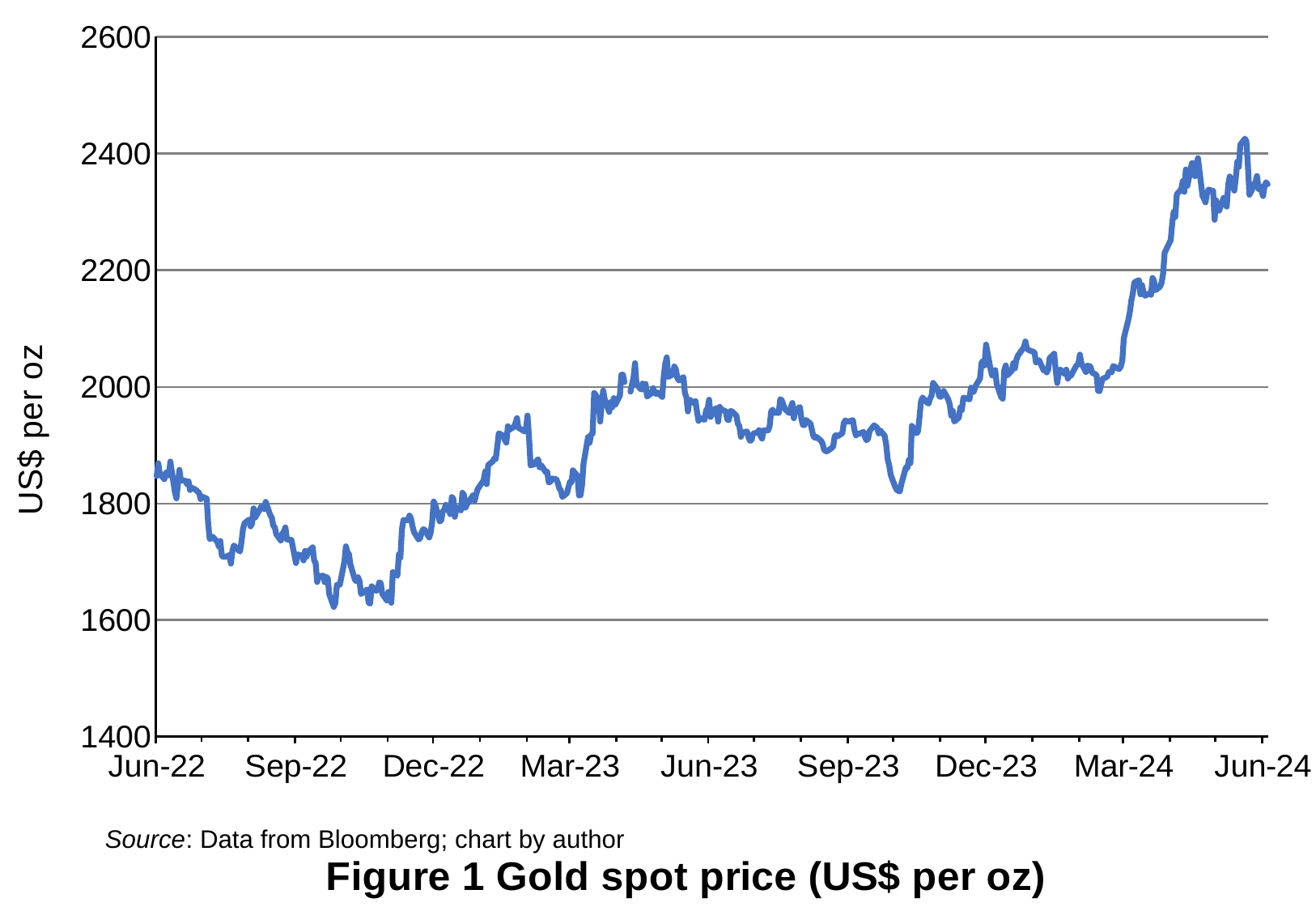

### Chart: Figure 1 Gold spot price (US$ per oz)

| Category |  |
|---|---|
| 44713 | 1846.6 |
| 44714 | 1868.58 |
| 44715 | 1851.19 |
| 44718 | 1841.43 |
| 44719 | 1852.37 |
| 44720 | 1853.36 |
| 44721 | 1847.95 |
| 44722 | 1871.6 |
| 44725 | 1819.26 |
| 44726 | 1808.49 |
| 44727 | 1833.82 |
| 44728 | 1857.33 |
| 44729 | 1839.39 |
| 44732 | 1838.74 |
| 44733 | 1832.98 |
| 44734 | 1837.72 |
| 44735 | 1822.77 |
| 44736 | 1826.88 |
| 44739 | 1822.85 |
| 44740 | 1820.01 |
| 44741 | 1817.73 |
| 44742 | 1807.27 |
| 44743 | 1811.43 |
| 44746 | 1808.15 |
| 44747 | 1764.76 |
| 44748 | 1738.86 |
| 44749 | 1740.16 |
| 44750 | 1742.48 |
| 44753 | 1733.96 |
| 44754 | 1726.0 |
| 44755 | 1735.51 |
| 44756 | 1709.94 |
| 44757 | 1708.17 |
| 44760 | 1709.22 |
| 44761 | 1711.67 |
| 44762 | 1696.58 |
| 44763 | 1718.81 |
| 44764 | 1727.64 |
| 44767 | 1719.78 |
| 44768 | 1717.32 |
| 44769 | 1734.19 |
| 44770 | 1755.84 |
| 44771 | 1765.94 |
| 44774 | 1772.17 |
| 44775 | 1760.39 |
| 44776 | 1765.29 |
| 44777 | 1791.28 |
| 44778 | 1775.5 |
| 44781 | 1788.96 |
| 44782 | 1794.29 |
| 44783 | 1792.38 |
| 44784 | 1789.72 |
| 44785 | 1802.4 |
| 44788 | 1779.71 |
| 44789 | 1775.69 |
| 44790 | 1761.77 |
| 44791 | 1758.61 |
| 44792 | 1747.06 |
| 44795 | 1736.3 |
| 44796 | 1748.15 |
| 44797 | 1751.19 |
| 44798 | 1758.71 |
| 44799 | 1738.14 |
| 44802 | 1737.09 |
| 44803 | 1724.02 |
| 44804 | 1711.04 |
| 44805 | 1697.52 |
| 44806 | 1712.19 |
| 44809 | 1710.4 |
| 44810 | 1702.14 |
| 44811 | 1718.37 |
| 44812 | 1708.46 |
| 44813 | 1716.83 |
| 44816 | 1724.54 |
| 44817 | 1702.17 |
| 44818 | 1697.32 |
| 44819 | 1665.11 |
| 44820 | 1675.06 |
| 44823 | 1675.84 |
| 44824 | 1664.89 |
| 44825 | 1673.89 |
| 44826 | 1671.22 |
| 44827 | 1643.94 |
| 44830 | 1622.36 |
| 44831 | 1628.9 |
| 44832 | 1659.97 |
| 44833 | 1660.54 |
| 44834 | 1660.61 |
| 44837 | 1699.89 |
| 44838 | 1726.13 |
| 44839 | 1716.26 |
| 44840 | 1712.53 |
| 44841 | 1694.82 |
| 44844 | 1668.61 |
| 44845 | 1666.34 |
| 44846 | 1673.19 |
| 44847 | 1666.37 |
| 44848 | 1644.47 |
| 44851 | 1650.09 |
| 44852 | 1652.22 |
| 44853 | 1629.44 |
| 44854 | 1628.02 |
| 44855 | 1657.69 |
| 44858 | 1649.78 |
| 44859 | 1653.17 |
| 44860 | 1664.57 |
| 44861 | 1663.31 |
| 44862 | 1644.86 |
| 44865 | 1633.56 |
| 44866 | 1647.98 |
| 44867 | 1635.24 |
| 44868 | 1629.49 |
| 44869 | 1681.87 |
| 44872 | 1675.63 |
| 44873 | 1712.42 |
| 44874 | 1706.74 |
| 44875 | 1755.45 |
| 44876 | 1771.24 |
| 44879 | 1771.4 |
| 44880 | 1778.94 |
| 44881 | 1773.87 |
| 44882 | 1760.44 |
| 44883 | 1750.68 |
| 44886 | 1738.05 |
| 44887 | 1740.25 |
| 44888 | 1749.68 |
| 44889 | 1755.24 |
| 44890 | 1754.93 |
| 44893 | 1741.36 |
| 44894 | 1749.85 |
| 44895 | 1768.52 |
| 44896 | 1803.1 |
| 44897 | 1797.63 |
| 44900 | 1768.68 |
| 44901 | 1771.04 |
| 44902 | 1786.27 |
| 44903 | 1789.14 |
| 44904 | 1797.32 |
| 44907 | 1781.44 |
| 44908 | 1810.8 |
| 44909 | 1807.32 |
| 44910 | 1776.85 |
| 44911 | 1793.08 |
| 44914 | 1787.62 |
| 44915 | 1817.94 |
| 44916 | 1814.39 |
| 44917 | 1792.52 |
| 44918 | 1798.2 |
| 44922 | 1813.69 |
| 44923 | 1804.35 |
| 44924 | 1814.91 |
| 44925 | 1824.02 |
| 44929 | 1839.48 |
| 44930 | 1854.56 |
| 44931 | 1832.89 |
| 44932 | 1865.69 |
| 44935 | 1871.81 |
| 44936 | 1877.03 |
| 44937 | 1875.69 |
| 44938 | 1897.09 |
| 44939 | 1920.23 |
| 44942 | 1916.02 |
| 44943 | 1908.69 |
| 44944 | 1904.11 |
| 44945 | 1932.24 |
| 44946 | 1926.08 |
| 44949 | 1931.04 |
| 44950 | 1937.36 |
| 44951 | 1946.11 |
| 44952 | 1929.21 |
| 44953 | 1928.04 |
| 44956 | 1923.17 |
| 44957 | 1928.36 |
| 44958 | 1950.52 |
| 44959 | 1912.72 |
| 44960 | 1864.97 |
| 44963 | 1867.48 |
| 44964 | 1873.1 |
| 44965 | 1875.49 |
| 44966 | 1861.78 |
| 44967 | 1865.57 |
| 44970 | 1853.49 |
| 44971 | 1854.31 |
| 44972 | 1836.01 |
| 44973 | 1836.36 |
| 44974 | 1842.36 |
| 44977 | 1841.38 |
| 44978 | 1835.09 |
| 44979 | 1825.39 |
| 44980 | 1822.28 |
| 44981 | 1811.04 |
| 44984 | 1817.14 |
| 44985 | 1826.92 |
| 44986 | 1836.72 |
| 44987 | 1835.87 |
| 44988 | 1856.48 |
| 44991 | 1846.86 |
| 44992 | 1813.45 |
| 44993 | 1813.8 |
| 44994 | 1831.03 |
| 44995 | 1868.26 |
| 44998 | 1913.7 |
| 44999 | 1904.01 |
| 45000 | 1918.58 |
| 45001 | 1919.52 |
| 45002 | 1989.25 |
| 45005 | 1978.84 |
| 45006 | 1940.07 |
| 45007 | 1970.11 |
| 45008 | 1993.4 |
| 45009 | 1978.21 |
| 45012 | 1956.67 |
| 45013 | 1973.54 |
| 45014 | 1964.7 |
| 45015 | 1980.37 |
| 45016 | 1969.28 |
| 45019 | 1984.65 |
| 45020 | 2020.42 |
| 45021 | 2020.73 |
| 45022 | 2007.91 |
| 45023 | None |
| 45026 | 1991.48 |
| 45027 | 2003.62 |
| 45028 | 2014.93 |
| 45029 | 2040.22 |
| 45030 | 2004.17 |
| 45033 | 1995.19 |
| 45034 | 2005.45 |
| 45035 | 1994.93 |
| 45036 | 2004.8 |
| 45037 | 1983.06 |
| 45040 | 1989.14 |
| 45041 | 1997.39 |
| 45042 | 1989.04 |
| 45043 | 1987.78 |
| 45044 | 1990.0 |
| 45047 | 1982.56 |
| 45048 | 2016.68 |
| 45049 | 2038.97 |
| 45050 | 2050.28 |
| 45051 | 2016.79 |
| 45054 | 2021.16 |
| 45055 | 2034.56 |
| 45056 | 2030.09 |
| 45057 | 2015.05 |
| 45058 | 2010.77 |
| 45061 | 2016.49 |
| 45062 | 1989.17 |
| 45063 | 1981.84 |
| 45064 | 1957.55 |
| 45065 | 1977.81 |
| 45068 | 1971.86 |
| 45069 | 1975.23 |
| 45070 | 1957.16 |
| 45071 | 1941.41 |
| 45072 | 1946.46 |
| 45075 | 1943.19 |
| 45076 | 1959.33 |
| 45077 | 1962.73 |
| 45078 | 1977.61 |
| 45079 | 1947.97 |
| 45082 | 1961.86 |
| 45083 | 1963.52 |
| 45084 | 1940.02 |
| 45085 | 1965.46 |
| 45086 | 1961.19 |
| 45089 | 1957.84 |
| 45090 | 1943.74 |
| 45091 | 1942.52 |
| 45092 | 1958.01 |
| 45093 | 1957.98 |
| 45096 | 1950.48 |
| 45097 | 1936.42 |
| 45098 | 1932.55 |
| 45099 | 1914.01 |
| 45100 | 1921.2 |
| 45103 | 1923.26 |
| 45104 | 1913.69 |
| 45105 | 1907.32 |
| 45106 | 1908.2 |
| 45107 | 1919.35 |
| 45110 | 1921.64 |
| 45111 | 1925.48 |
| 45112 | 1915.3 |
| 45113 | 1910.9 |
| 45114 | 1925.05 |
| 45117 | 1925.35 |
| 45118 | 1932.23 |
| 45119 | 1957.35 |
| 45120 | 1960.51 |
| 45121 | 1955.21 |
| 45124 | 1955.04 |
| 45125 | 1978.72 |
| 45126 | 1976.64 |
| 45127 | 1969.53 |
| 45128 | 1961.94 |
| 45131 | 1954.73 |
| 45132 | 1964.96 |
| 45133 | 1972.07 |
| 45134 | 1946.0 |
| 45135 | 1959.49 |
| 45138 | 1965.09 |
| 45139 | 1944.29 |
| 45140 | 1934.45 |
| 45141 | 1934.06 |
| 45142 | 1942.91 |
| 45145 | 1936.56 |
| 45146 | 1925.24 |
| 45147 | 1914.46 |
| 45148 | 1912.48 |
| 45149 | 1913.76 |
| 45152 | 1907.1 |
| 45153 | 1902.0 |
| 45154 | 1891.81 |
| 45155 | 1889.43 |
| 45156 | 1889.31 |
| 45159 | 1894.93 |
| 45160 | 1897.48 |
| 45161 | 1915.48 |
| 45162 | 1916.91 |
| 45163 | 1914.96 |
| 45166 | 1920.17 |
| 45167 | 1937.54 |
| 45168 | 1942.32 |
| 45169 | 1940.19 |
| 45170 | 1940.06 |
| 45173 | 1942.69 |
| 45174 | 1926.12 |
| 45175 | 1916.56 |
| 45176 | 1919.68 |
| 45177 | 1919.08 |
| 45180 | 1922.3 |
| 45181 | 1913.67 |
| 45182 | 1908.12 |
| 45183 | 1910.79 |
| 45184 | 1923.91 |
| 45187 | 1933.84 |
| 45188 | 1931.36 |
| 45189 | 1930.3 |
| 45190 | 1920.02 |
| 45191 | 1925.23 |
| 45194 | 1915.92 |
| 45195 | 1900.65 |
| 45196 | 1875.12 |
| 45197 | 1864.87 |
| 45198 | 1848.63 |
| 45201 | 1828.03 |
| 45202 | 1823.02 |
| 45203 | 1821.36 |
| 45204 | 1820.3 |
| 45205 | 1833.01 |
| 45208 | 1861.41 |
| 45209 | 1860.4 |
| 45210 | 1874.36 |
| 45211 | 1868.9 |
| 45212 | 1932.82 |
| 45215 | 1920.2 |
| 45216 | 1923.18 |
| 45217 | 1947.55 |
| 45218 | 1974.46 |
| 45219 | 1981.4 |
| 45222 | 1972.85 |
| 45223 | 1970.97 |
| 45224 | 1979.72 |
| 45225 | 1984.71 |
| 45226 | 2006.37 |
| 45229 | 1996.1 |
| 45230 | 1983.88 |
| 45231 | 1982.53 |
| 45232 | 1985.78 |
| 45233 | 1992.65 |
| 45236 | 1978.14 |
| 45237 | 1969.45 |
| 45238 | 1950.2 |
| 45239 | 1958.55 |
| 45240 | 1940.2 |
| 45243 | 1946.92 |
| 45244 | 1964.29 |
| 45245 | 1959.85 |
| 45246 | 1980.9 |
| 45247 | 1980.82 |
| 45250 | 1978.07 |
| 45251 | 1998.29 |
| 45252 | 1990.17 |
| 45253 | 1992.25 |
| 45254 | 2000.82 |
| 45257 | 2014.13 |
| 45258 | 2040.97 |
| 45259 | 2044.24 |
| 45260 | 2036.41 |
| 45261 | 2072.22 |
| 45264 | 2029.42 |
| 45265 | 2019.36 |
| 45266 | 2025.55 |
| 45267 | 2028.47 |
| 45268 | 2004.67 |
| 45271 | 1981.95 |
| 45272 | 1979.54 |
| 45273 | 2027.74 |
| 45274 | 2036.36 |
| 45275 | 2019.62 |
| 45278 | 2027.19 |
| 45279 | 2040.35 |
| 45280 | 2031.39 |
| 45281 | 2045.95 |
| 45282 | 2053.08 |
| 45286 | 2067.81 |
| 45287 | 2077.49 |
| 45288 | 2065.61 |
| 45289 | 2062.98 |
| 45293 | 2058.96 |
| 45294 | 2041.49 |
| 45295 | 2043.65 |
| 45296 | 2045.45 |
| 45299 | 2028.07 |
| 45300 | 2030.2 |
| 45301 | 2024.41 |
| 45302 | 2028.91 |
| 45303 | 2049.06 |
| 45306 | 2056.55 |
| 45307 | 2028.44 |
| 45308 | 2006.25 |
| 45309 | 2023.34 |
| 45310 | 2029.49 |
| 45313 | 2021.7 |
| 45314 | 2029.28 |
| 45315 | 2013.89 |
| 45316 | 2020.84 |
| 45317 | 2018.52 |
| 45320 | 2033.23 |
| 45321 | 2037.01 |
| 45322 | 2039.52 |
| 45323 | 2054.99 |
| 45324 | 2039.76 |
| 45327 | 2025.11 |
| 45328 | 2036.14 |
| 45329 | 2035.36 |
| 45330 | 2034.52 |
| 45331 | 2024.26 |
| 45334 | 2020.05 |
| 45335 | 1993.15 |
| 45336 | 1992.33 |
| 45337 | 2004.4 |
| 45338 | 2013.59 |
| 45341 | 2017.21 |
| 45342 | 2024.41 |
| 45343 | 2025.99 |
| 45344 | 2024.39 |
| 45345 | 2035.4 |
| 45348 | 2031.24 |
| 45349 | 2030.48 |
| 45350 | 2034.55 |
| 45351 | 2044.3 |
| 45352 | 2082.92 |
| 45355 | 2114.48 |
| 45356 | 2128.04 |
| 45357 | 2148.18 |
| 45358 | 2159.98 |
| 45359 | 2178.95 |
| 45362 | 2182.75 |
| 45363 | 2158.34 |
| 45364 | 2174.41 |
| 45365 | 2162.19 |
| 45366 | 2155.9 |
| 45369 | 2160.36 |
| 45370 | 2157.59 |
| 45371 | 2186.39 |
| 45372 | 2181.33 |
| 45373 | 2165.44 |
| 45376 | 2171.83 |
| 45377 | 2178.8 |
| 45378 | 2194.79 |
| 45379 | 2229.87 |
| 45383 | 2251.44 |
| 45384 | 2280.67 |
| 45385 | 2300.0 |
| 45386 | 2290.94 |
| 45387 | 2329.75 |
| 45390 | 2339.03 |
| 45391 | 2352.78 |
| 45392 | 2334.04 |
| 45393 | 2372.52 |
| 45394 | 2344.37 |
| 45397 | 2383.34 |
| 45398 | 2382.89 |
| 45399 | 2361.02 |
| 45400 | 2379.04 |
| 45401 | 2391.93 |
| 45404 | 2327.3 |
| 45405 | 2322.02 |
| 45406 | 2316.17 |
| 45407 | 2332.46 |
| 45408 | 2337.96 |
| 45411 | 2335.66 |
| 45412 | 2286.25 |
| 45413 | 2319.56 |
| 45414 | 2303.83 |
| 45415 | 2301.74 |
| 45418 | 2323.97 |
| 45419 | 2314.1 |
| 45420 | 2308.85 |
| 45421 | 2346.33 |
| 45422 | 2360.5 |
| 45425 | 2336.32 |
| 45426 | 2358.12 |
| 45427 | 2385.99 |
| 45428 | 2376.86 |
| 45429 | 2415.22 |
| 45432 | 2425.31 |
| 45433 | 2421.05 |
| 45434 | 2378.85 |
| 45435 | 2329.27 |
| 45436 | 2333.83 |
| 45439 | 2350.97 |
| 45440 | 2361.31 |
| 45441 | 2339.29 |
| 45442 | 2343.91 |
| 45444 | 2327.01 |
| 45445 | 2343.91 |
| 45446 | 2350.6 |
| 45447 | 2347.28 |
Source: Data from Bloomberg; chart by author